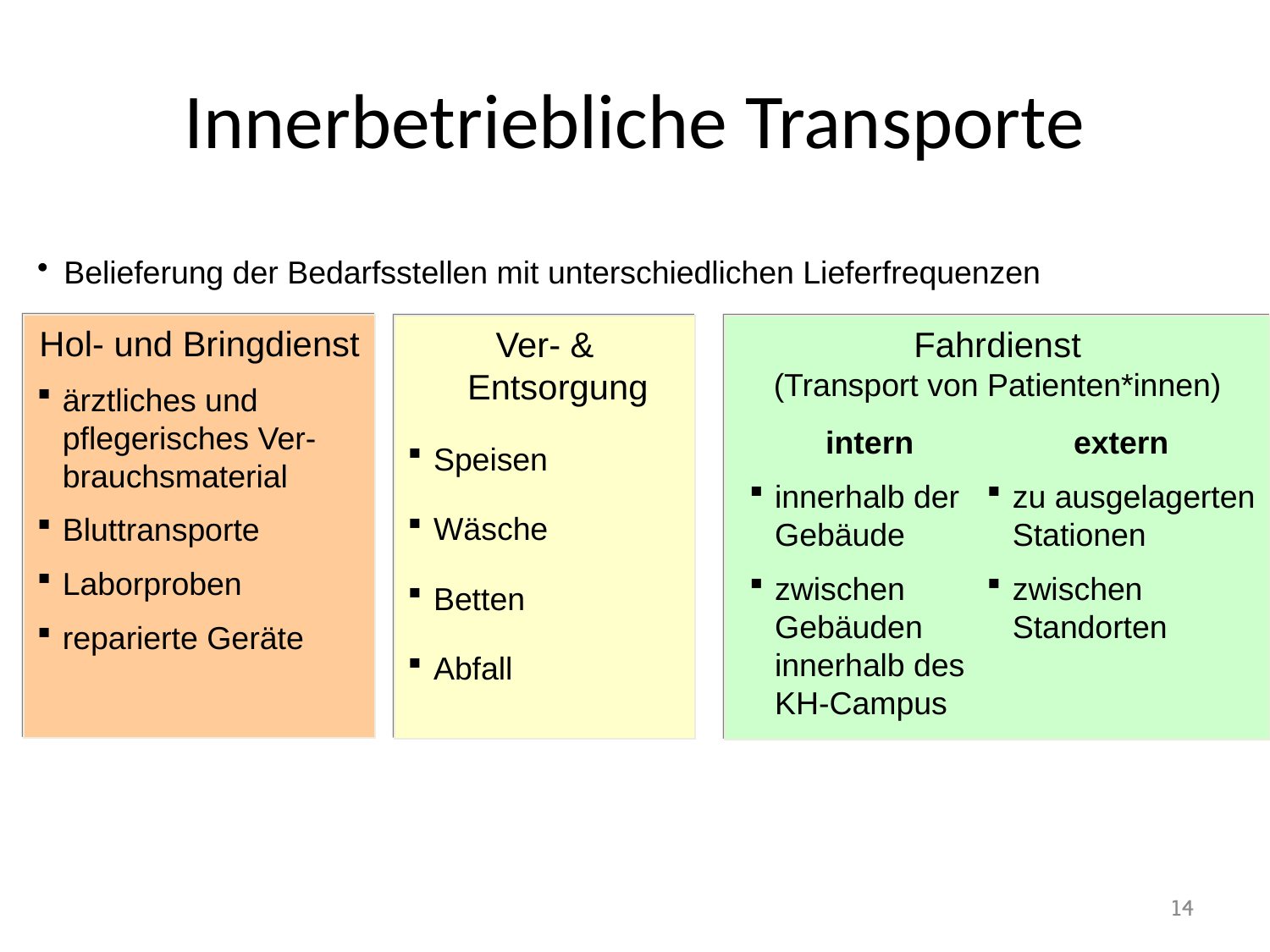

# Innerbetriebliche Transporte
Belieferung der Bedarfsstellen mit unterschiedlichen Lieferfrequenzen
Hol- und Bringdienst
ärztliches und
pflegerisches Ver-brauchsmaterial
Bluttransporte
Laborproben
reparierte Geräte
Ver- & Entsorgung
Speisen
Wäsche
Betten
Abfall

Fahrdienst
(Transport von Patienten*innen)

intern
innerhalb der Gebäude
zwischen
Gebäuden
innerhalb des KH-Campus

extern
zu ausgelagerten
Stationen
zwischen Standorten
14